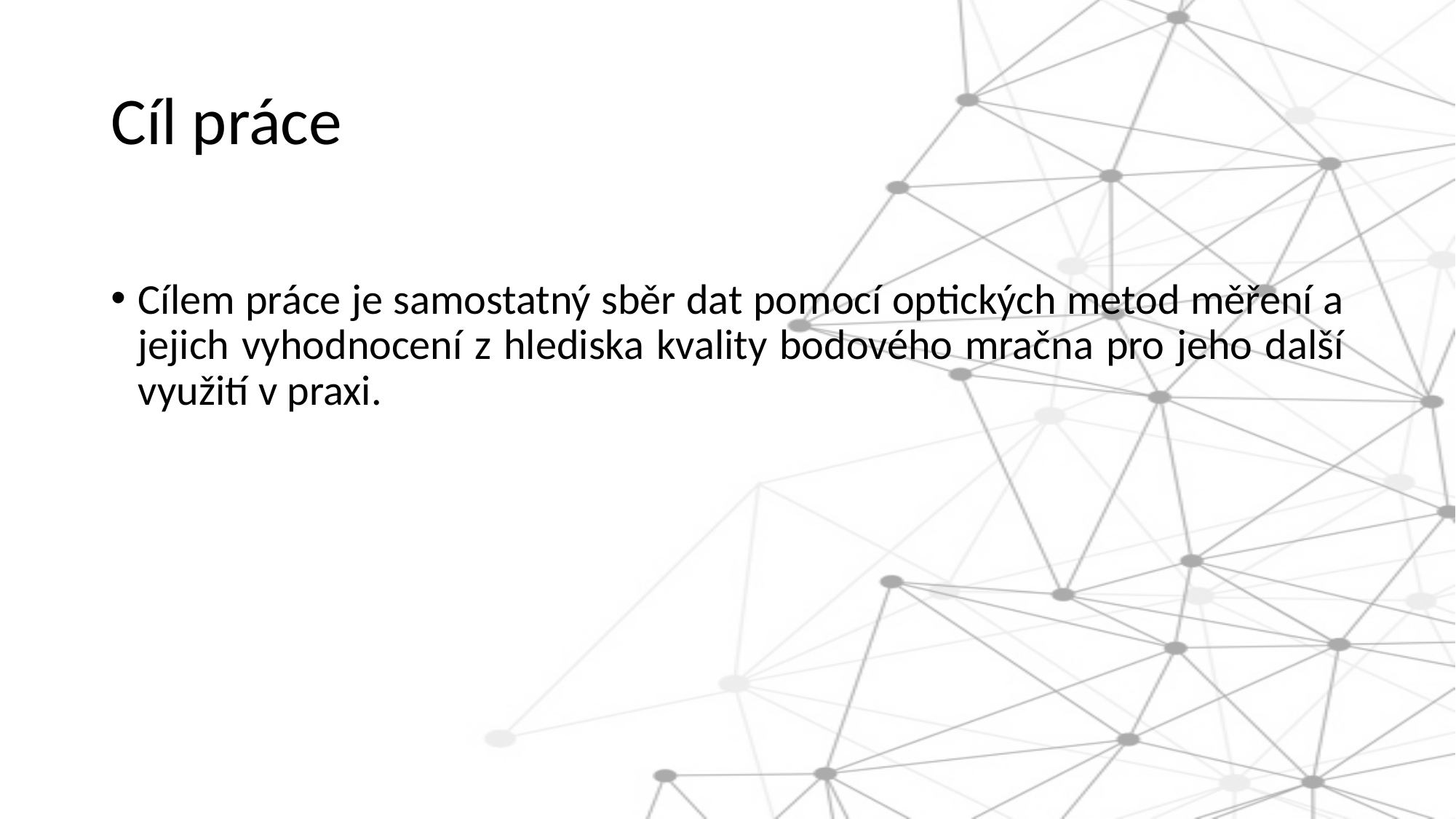

# Cíl práce
Cílem práce je samostatný sběr dat pomocí optických metod měření a jejich vyhodnocení z hlediska kvality bodového mračna pro jeho další využití v praxi.